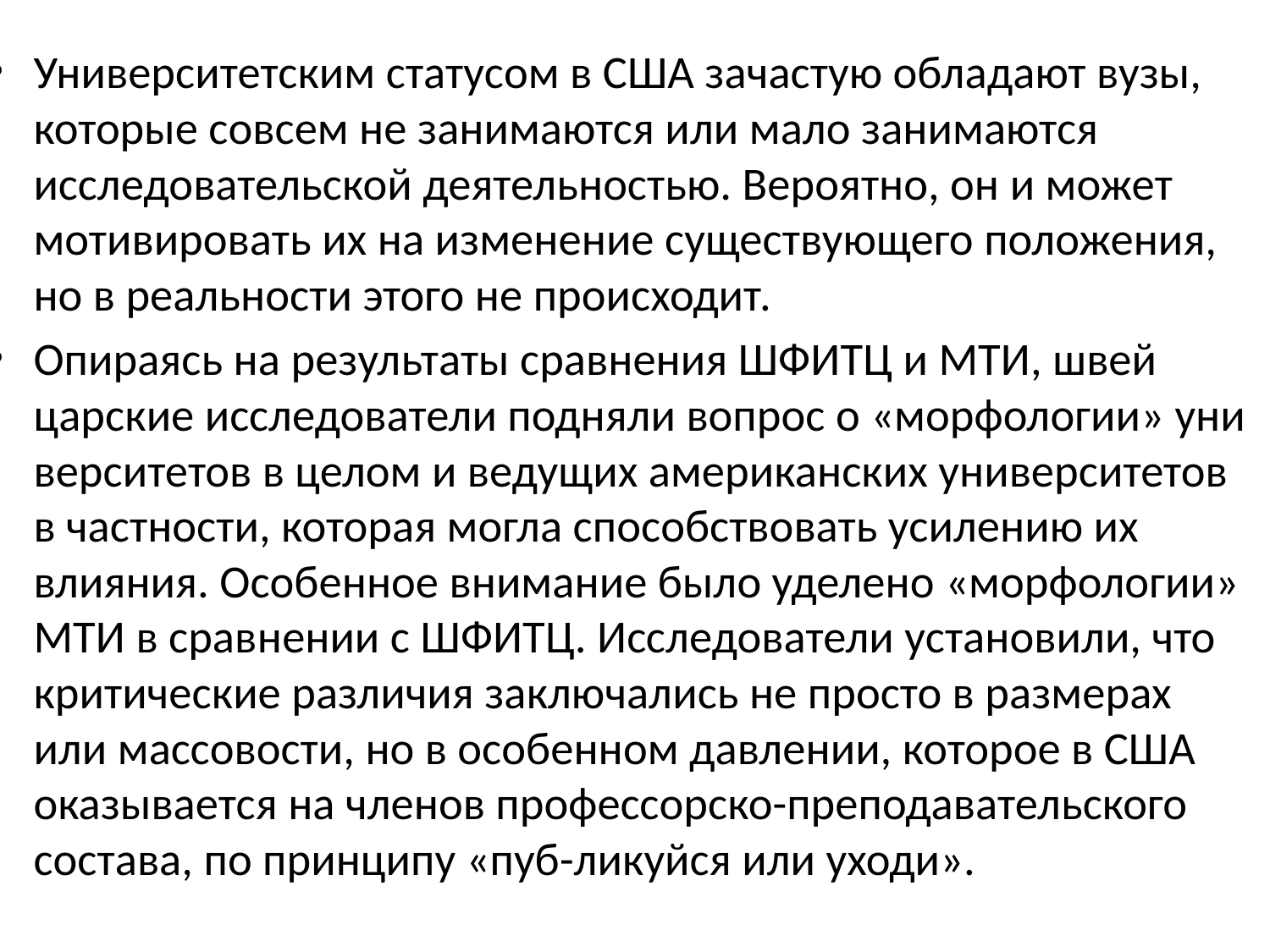

Университетским статусом в США зачастую обладают вузы, которые совсем не занимаются или мало занимаются исследо­вательской деятельностью. Вероятно, он и может мотивировать их на изменение существующего положения, но в реальности этого не происходит.
Опираясь на результаты сравнения ШФИТЦ и МТИ, швей­царские исследователи подняли вопрос о «морфологии» уни­верситетов в целом и ведущих американских университетов в частности, которая могла способствовать усилению их влияния. Особенное внимание было уделено «морфологии» МТИ в срав­нении с ШФИТЦ. Исследователи установили, что критические различия заключались не просто в размерах или массовости, но в особенном давлении, которое в США оказывается на членов профессорско-преподавательского состава, по принципу «пуб-ликуйся или уходи».